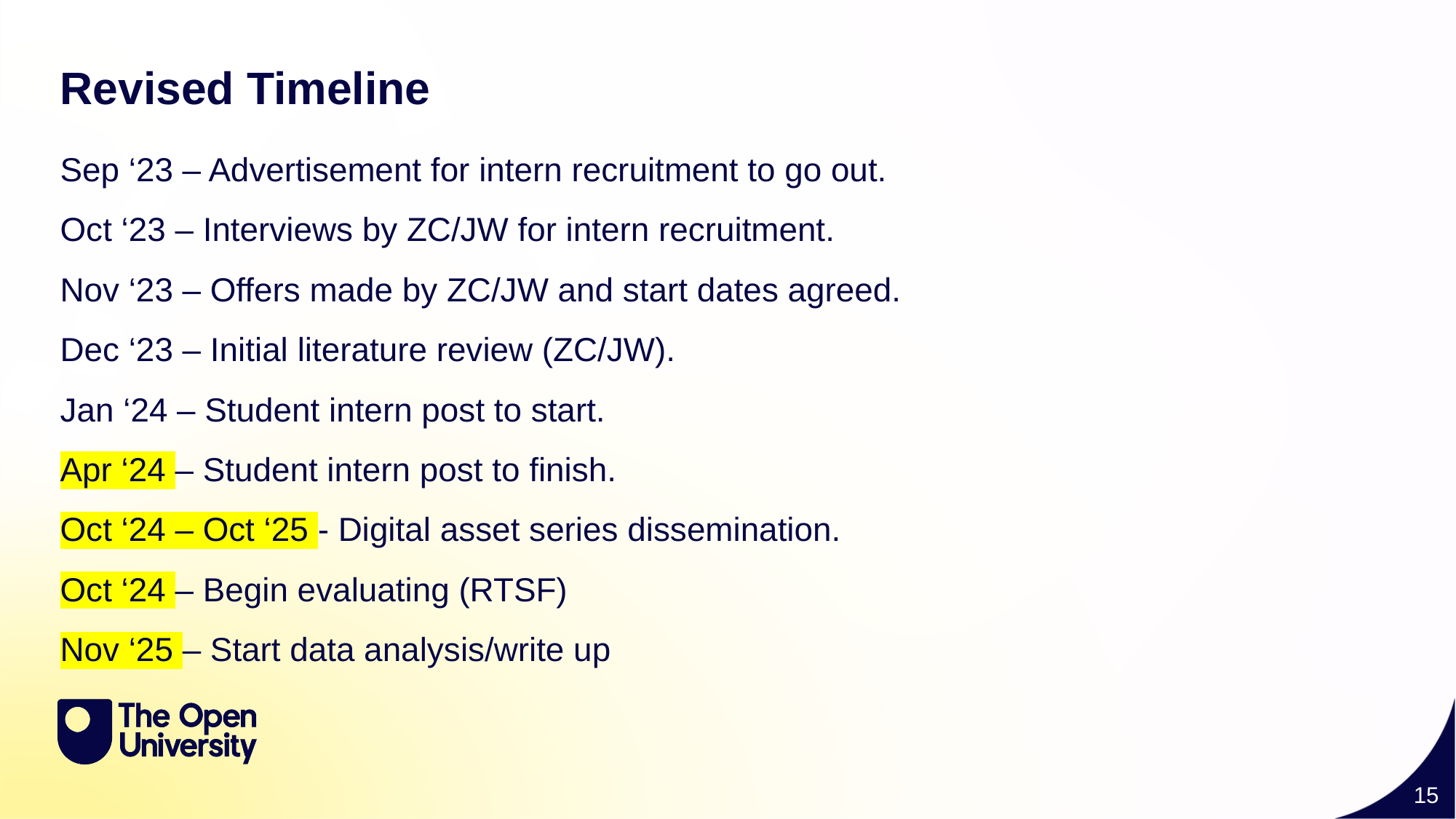

Slide Title 12
Revised Timeline
Sep ‘23 – Advertisement for intern recruitment to go out.
Oct ‘23 – Interviews by ZC/JW for intern recruitment.
Nov ‘23 – Offers made by ZC/JW and start dates agreed.
Dec ‘23 – Initial literature review (ZC/JW).
Jan ‘24 – Student intern post to start.
Apr ‘24 – Student intern post to finish.
Oct ‘24 – Oct ‘25 - Digital asset series dissemination.
Oct ‘24 – Begin evaluating (RTSF)
Nov ‘25 – Start data analysis/write up